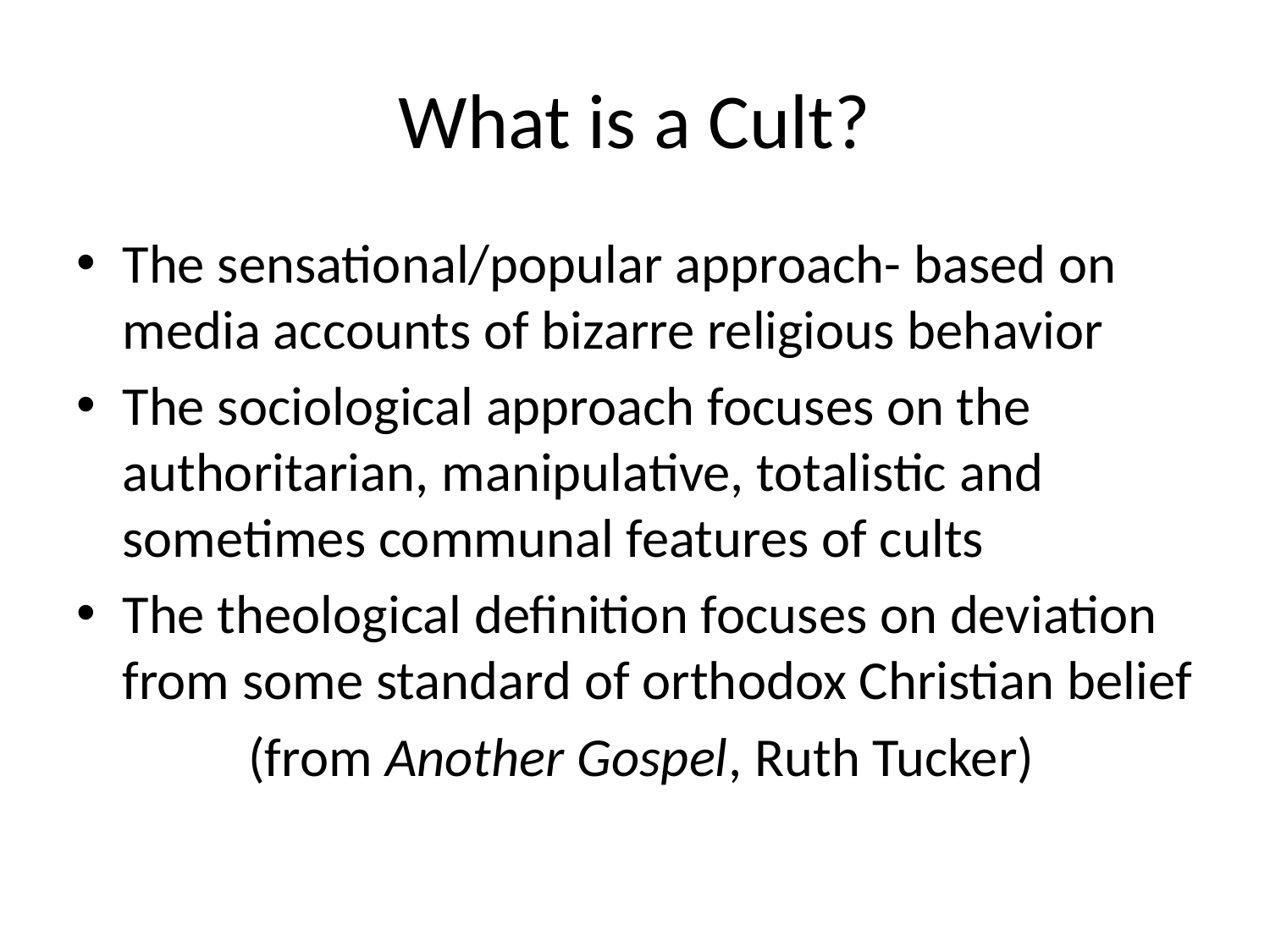

# What is a Cult?
The sensational/popular approach- based on media accounts of bizarre religious behavior
The sociological approach focuses on the authoritarian, manipulative, totalistic and sometimes communal features of cults
The theological definition focuses on deviation from some standard of orthodox Christian belief
 (from Another Gospel, Ruth Tucker)